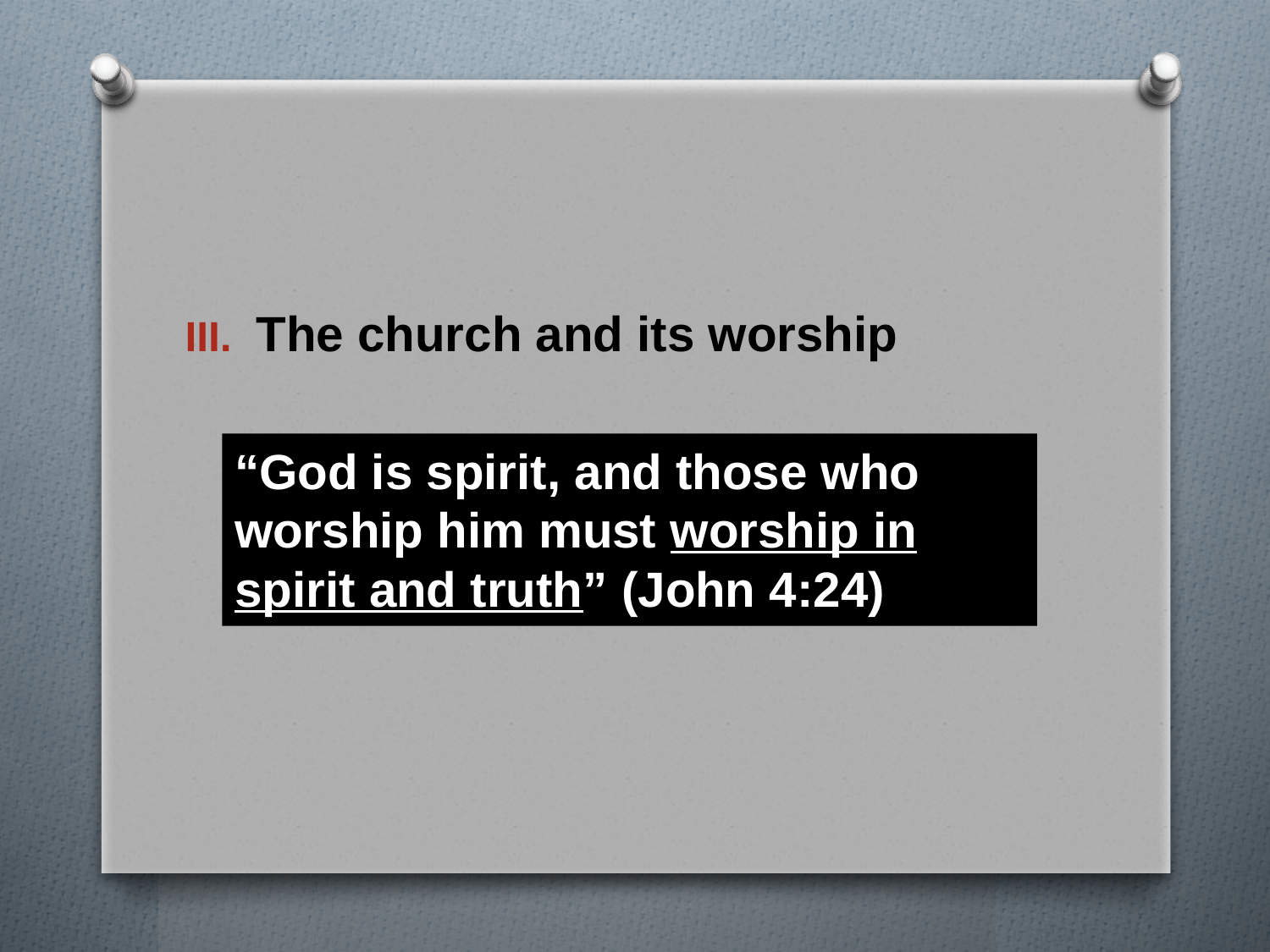

#
The church and its worship

“God is spirit, and those who worship him must worship in spirit and truth” (John 4:24)